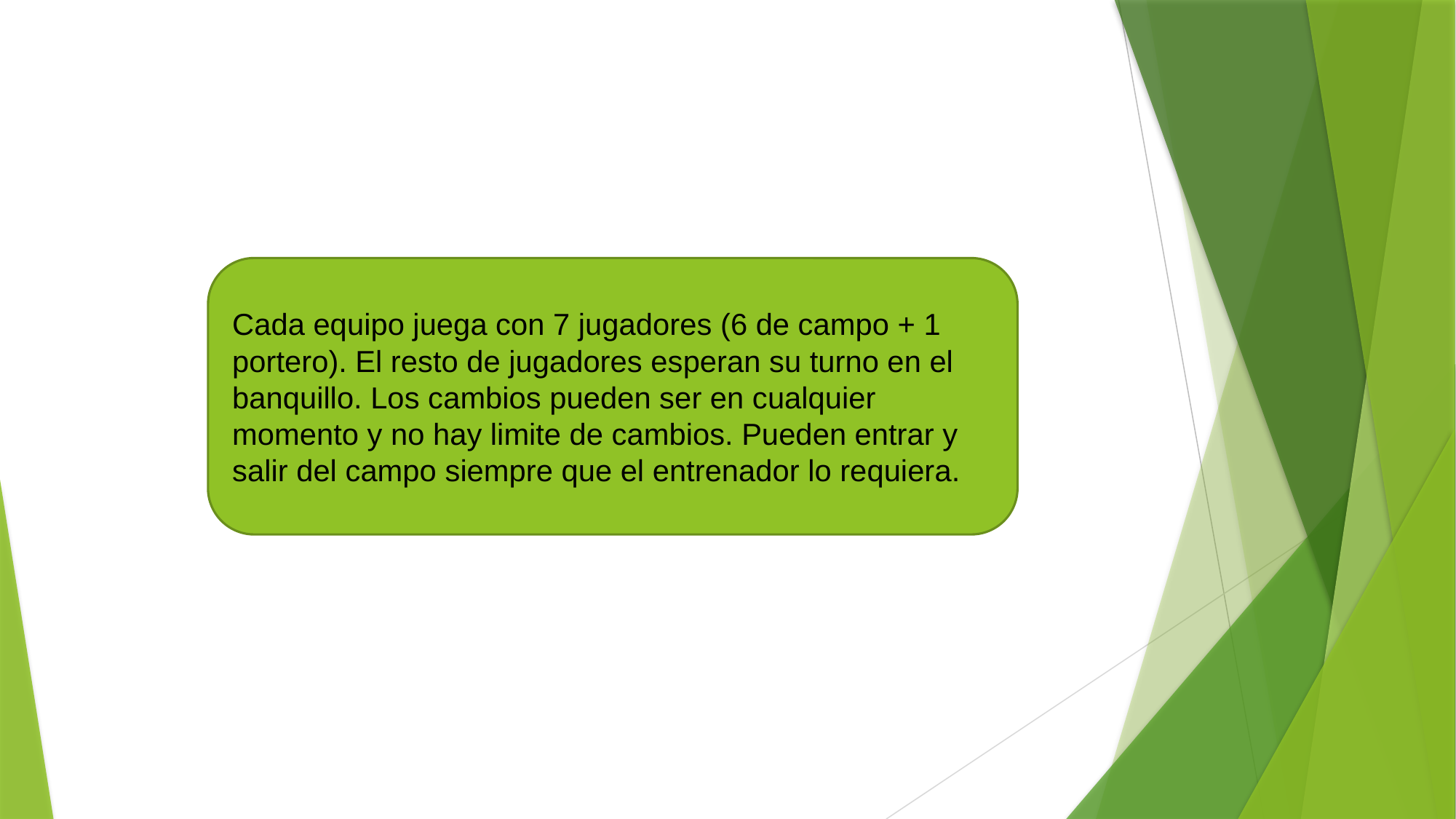

#

Cada equipo juega con 7 jugadores (6 de campo + 1 portero). El resto de jugadores esperan su turno en el banquillo. Los cambios pueden ser en cualquier momento y no hay limite de cambios. Pueden entrar y salir del campo siempre que el entrenador lo requiera.